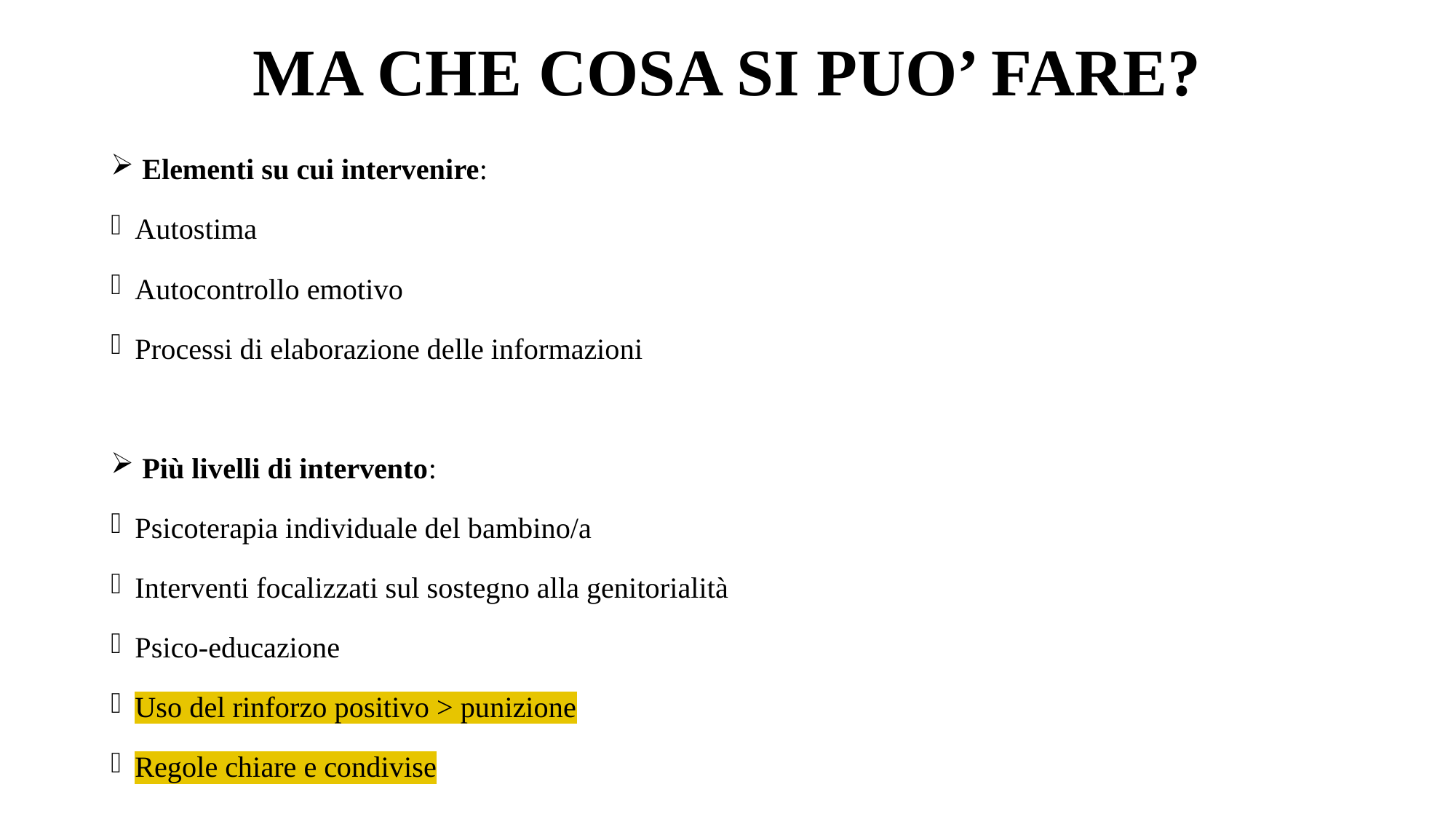

# MA CHE COSA SI PUO’ FARE?

 Elementi su cui intervenire:
Autostima
Autocontrollo emotivo
Processi di elaborazione delle informazioni

 Più livelli di intervento:
Psicoterapia individuale del bambino/a
Interventi focalizzati sul sostegno alla genitorialità
Psico-educazione
Uso del rinforzo positivo > punizione
Regole chiare e condivise